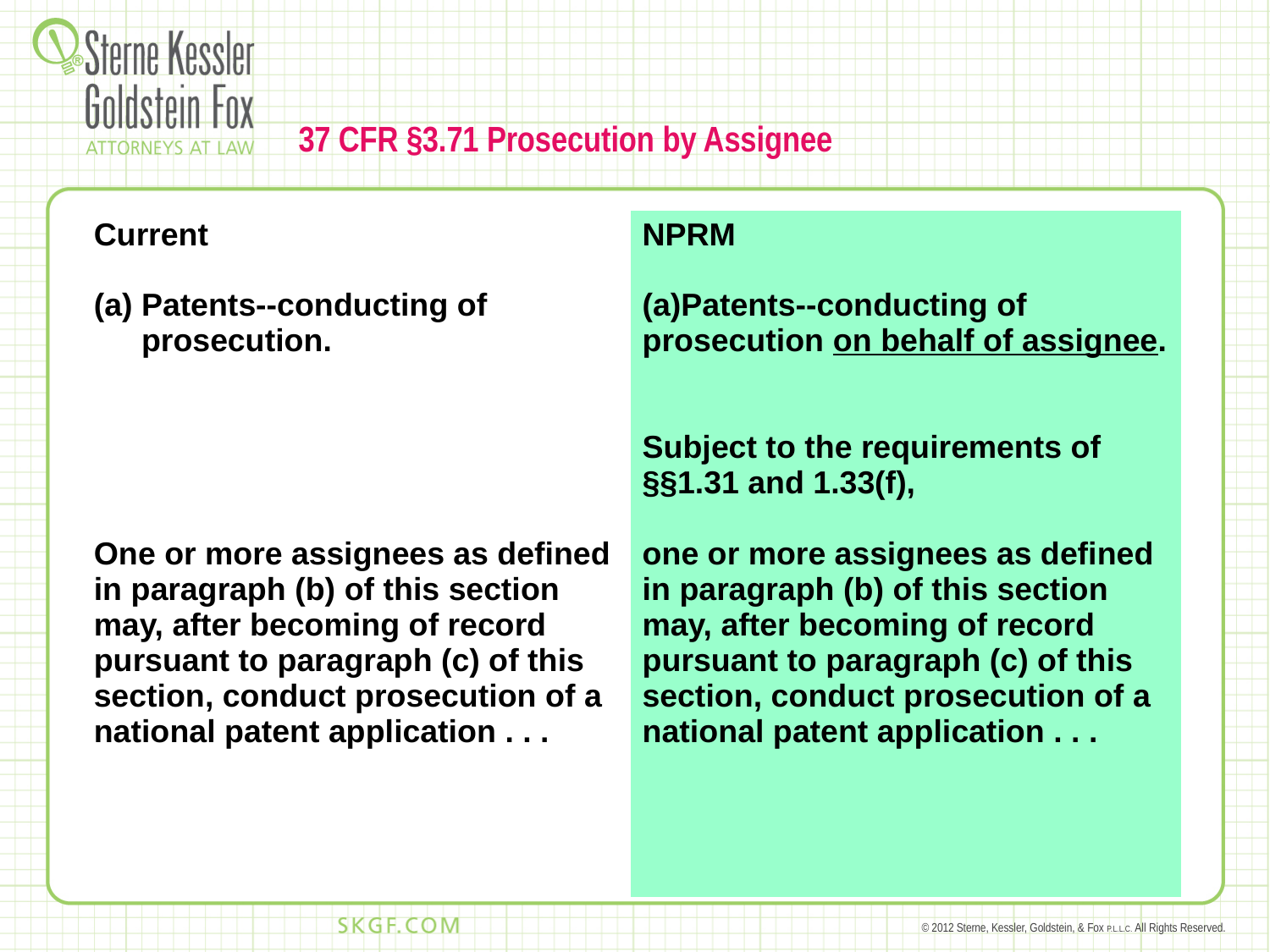

# 37 CFR §3.71 Prosecution by Assignee
| Current Patents--conducting of prosecution. One or more assignees as defined in paragraph (b) of this section may, after becoming of record pursuant to paragraph (c) of this section, conduct prosecution of a national patent application . . . | NPRM (a)Patents--conducting of prosecution on behalf of assignee. Subject to the requirements of §§1.31 and 1.33(f), one or more assignees as defined in paragraph (b) of this section may, after becoming of record pursuant to paragraph (c) of this section, conduct prosecution of a national patent application . . . |
| --- | --- |